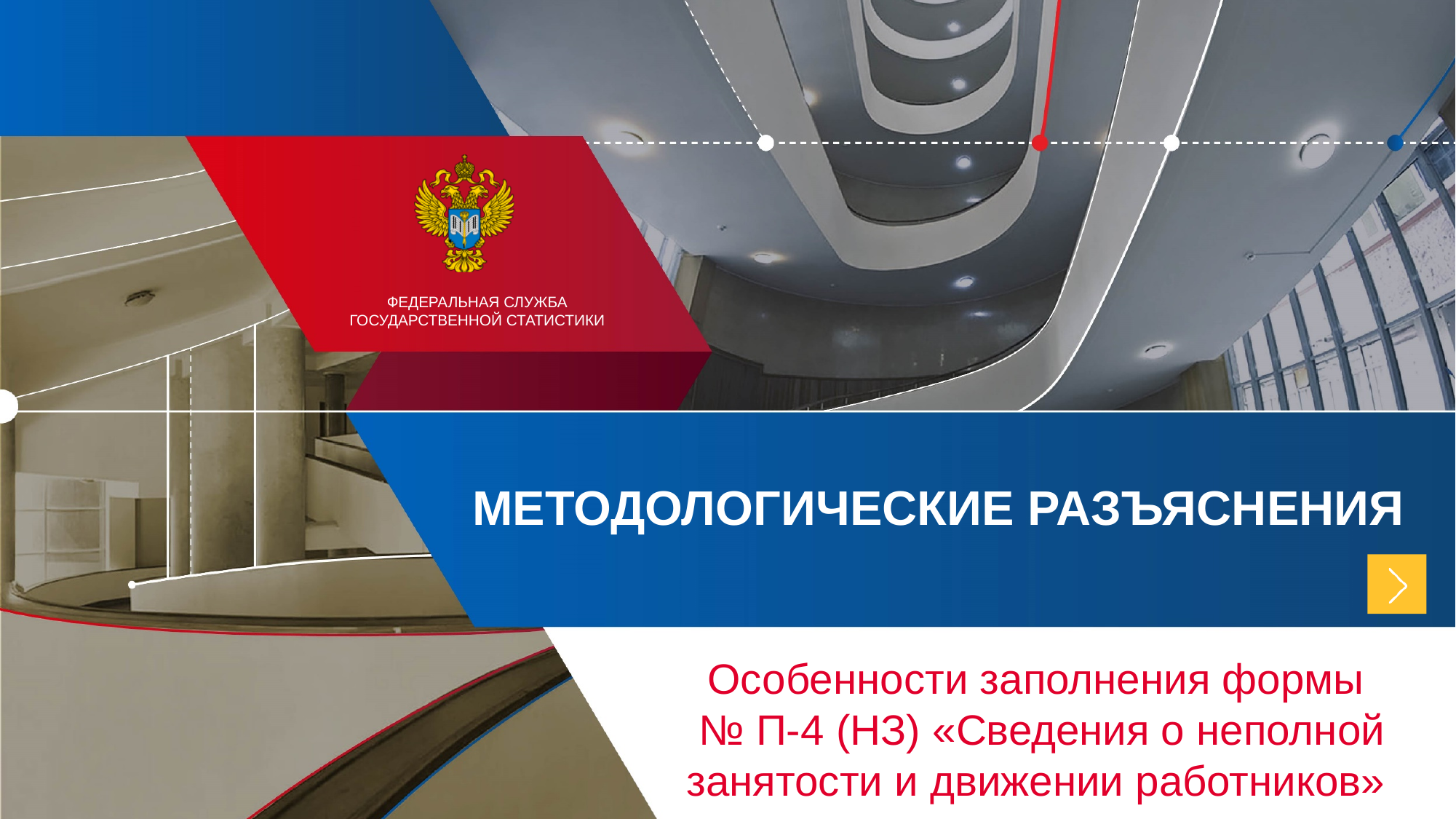

МЕТОДОЛОГИЧЕСКИЕ РАЗЪЯСНЕНИЯ
Особенности заполнения формы
№ П-4 (НЗ) «Сведения о неполной занятости и движении работников»